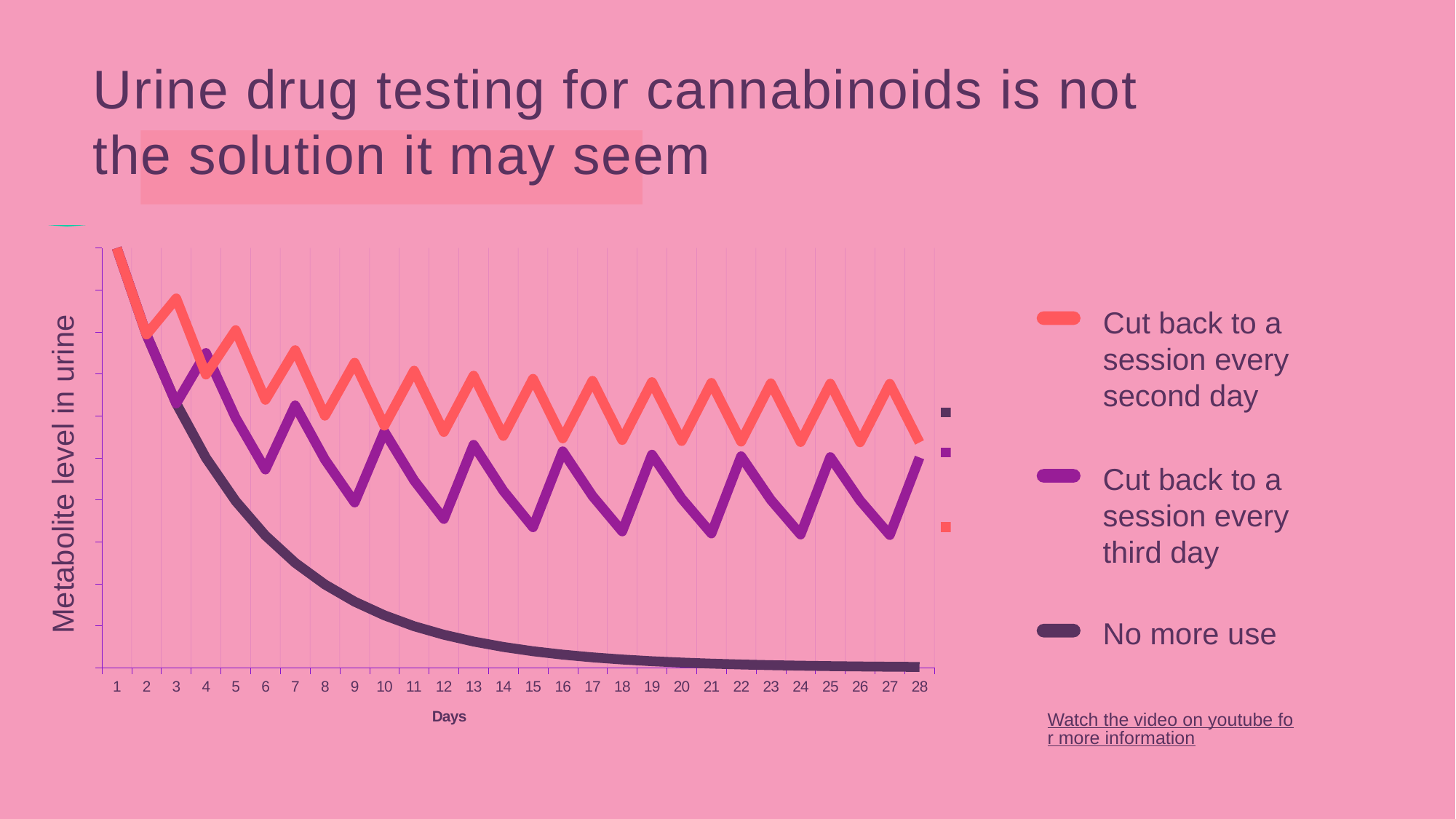

Urine drug testing for cannabinoids is not the solution it may seem

### Chart

| Category | No More Use | Cut back to a session every third day | Cut back to a session every second day |
|---|---|---|---|
Cut back to a session every second day

Cut back to a session every third day

No more use

Metabolite level in urine
Watch the video on youtube for more information